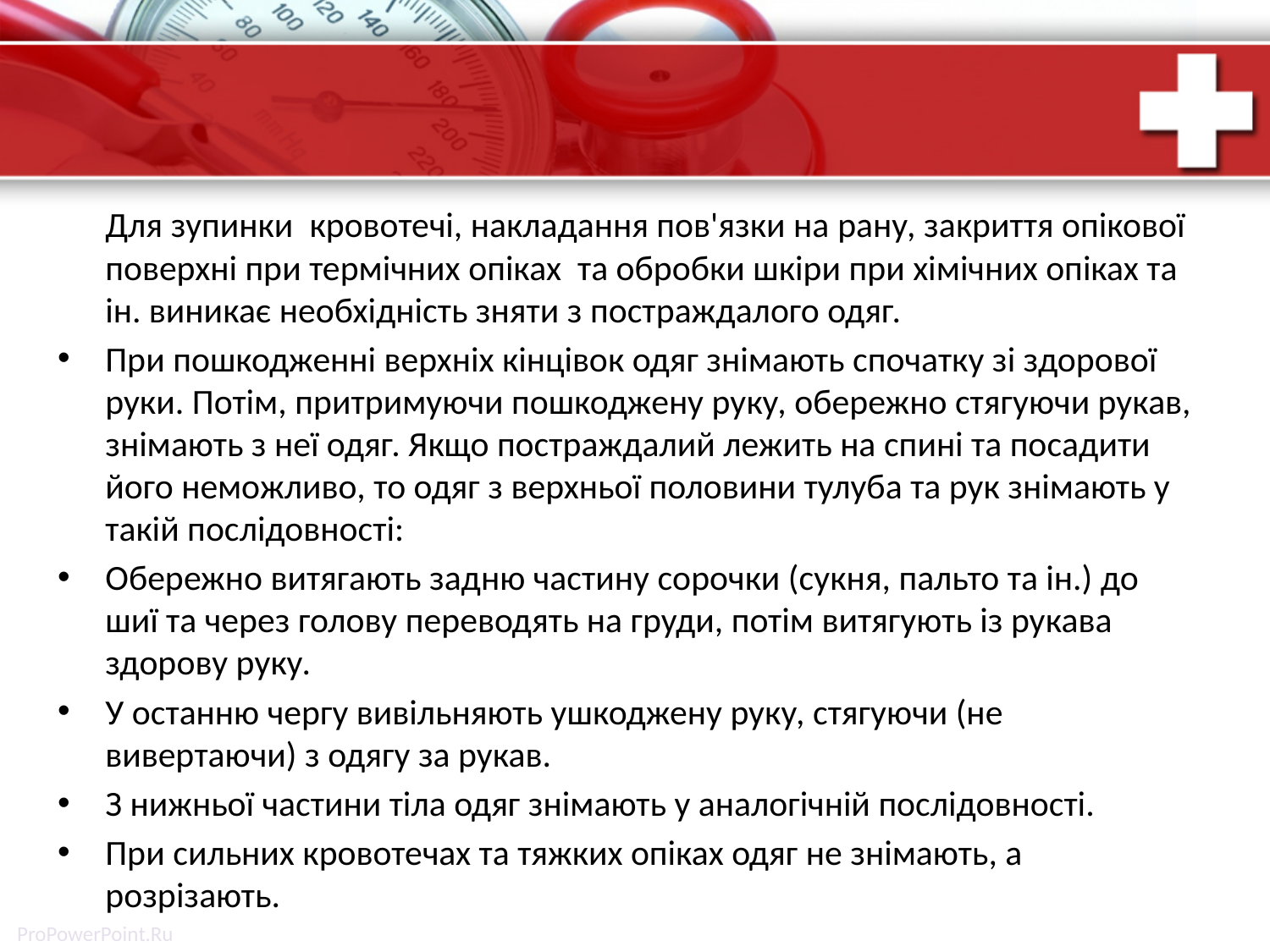

Для зупинки  кровотечі, накладання пов'язки на рану, закриття опікової поверхні при термічних опіках  та обробки шкіри при хімічних опіках та ін. виникає необхідність зняти з постраждалого одяг.
При пошкодженні верхніх кінцівок одяг знімають спочатку зі здорової руки. Потім, притримуючи пошкоджену руку, обережно стягуючи рукав, знімають з неї одяг. Якщо постраждалий лежить на спині та посадити його неможливо, то одяг з верхньої половини тулуба та рук знімають у такій послідовності:
Обережно витягають задню частину сорочки (сукня, пальто та ін.) до шиї та через голову переводять на груди, потім витягують із рукава здорову руку.
У останню чергу вивільняють ушкоджену руку, стягуючи (не вивертаючи) з одягу за рукав.
З нижньої частини тіла одяг знімають у аналогічній послідовності.
При сильних кровотечах та тяжких опіках одяг не знімають, а розрізають.